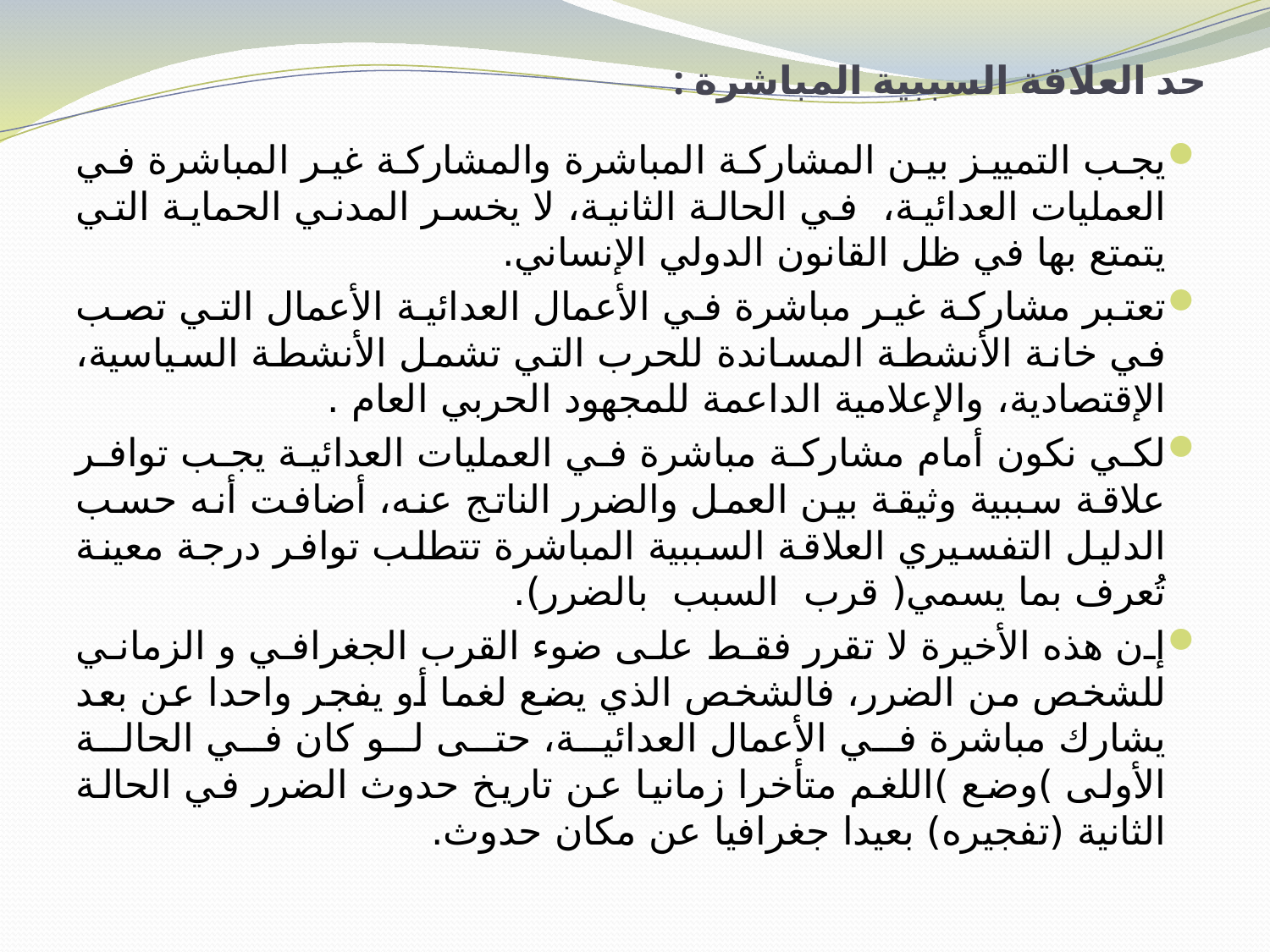

# حد العلاقة السببية المباشرة :
يجب التمييز بين المشاركة المباشرة والمشاركة غير المباشرة في العمليات العدائية،  في الحالة الثانية، لا يخسر المدني الحماية التي يتمتع بها في ظل القانون الدولي الإنساني.
تعتبر مشاركة غير مباشرة في الأعمال العدائية الأعمال التي تصب في خانة الأنشطة المساندة للحرب التي تشمل الأنشطة السياسية، الإقتصادية، والإعلامية الداعمة للمجهود الحربي العام .
لكي نكون أمام مشاركة مباشرة في العمليات العدائية يجب توافر علاقة سببية وثيقة بين العمل والضرر الناتج عنه، أضافت أنه حسب الدليل التفسيري العلاقة السببية المباشرة تتطلب توافر درجة معينة تُعرف بما يسمي( قرب  السبب  بالضرر).
إن هذه الأخيرة لا تقرر فقط على ضوء القرب الجغرافي و الزماني للشخص من الضرر، فالشخص الذي يضع لغما أو يفجر واحدا عن بعد يشارك مباشرة في الأعمال العدائية، حتى لو كان في الحالة الأولى )وضع )اللغم متأخرا زمانيا عن تاريخ حدوث الضرر في الحالة الثانية (تفجيره) بعيدا جغرافيا عن مكان حدوث.